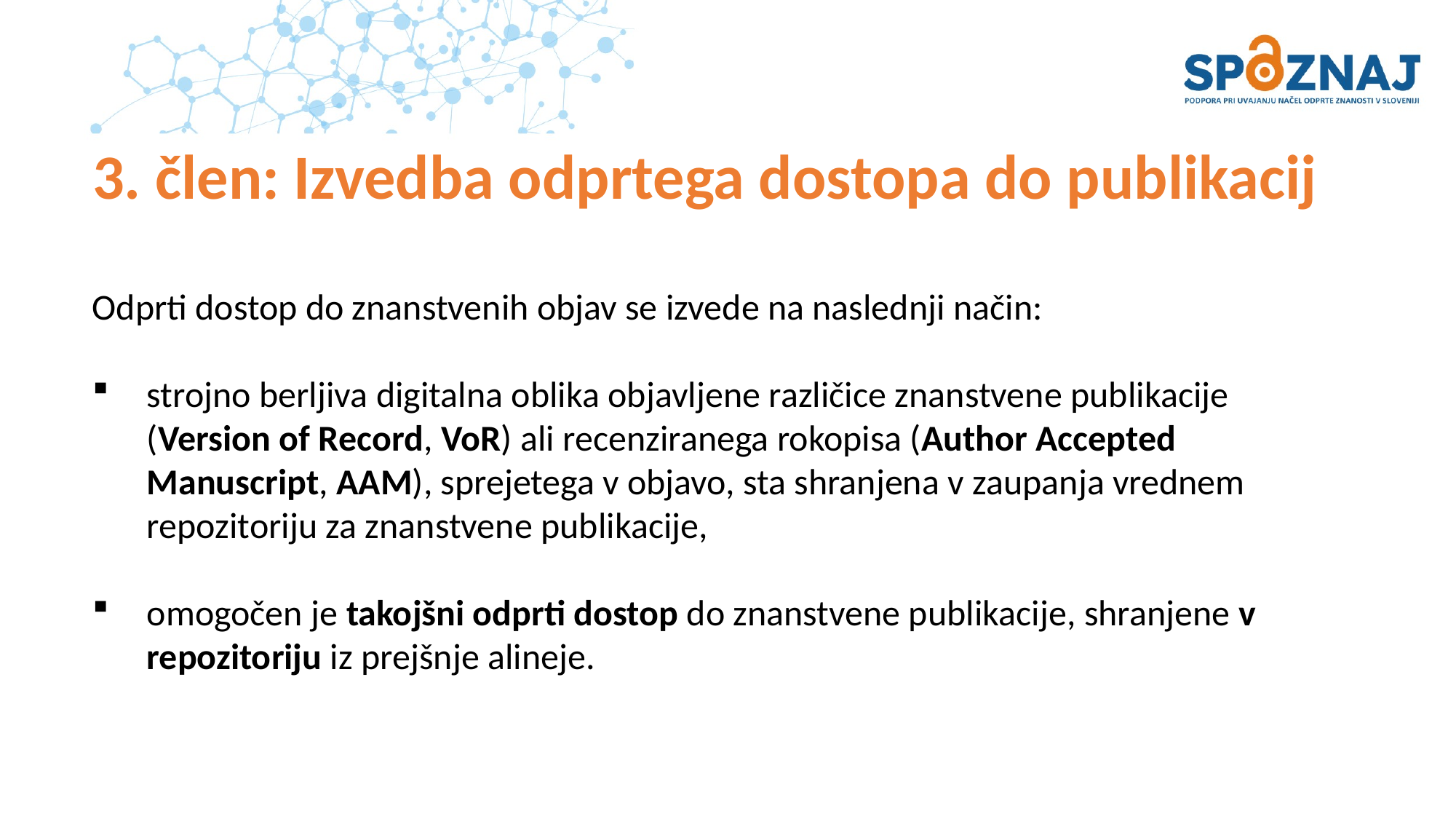

# 3. člen: Izvedba odprtega dostopa do publikacij
Odprti dostop do znanstvenih objav se izvede na naslednji način:

strojno berljiva digitalna oblika objavljene različice znanstvene publikacije (Version of Record, VoR) ali recenziranega rokopisa (Author Accepted Manuscript, AAM), sprejetega v objavo, sta shranjena v zaupanja vrednem repozitoriju za znanstvene publikacije,

omogočen je takojšni odprti dostop do znanstvene publikacije, shranjene v repozitoriju iz prejšnje alineje.